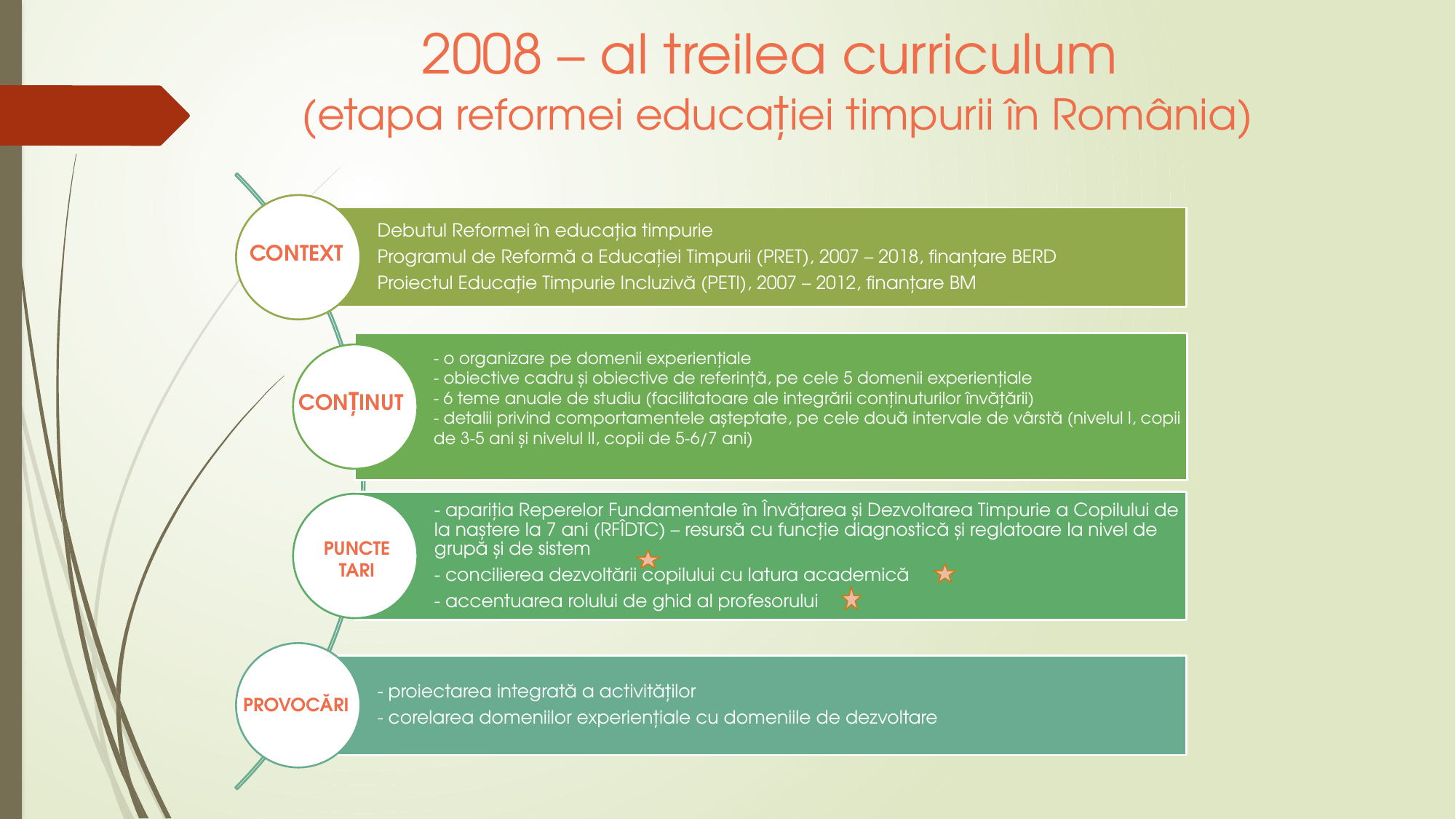

# 2008 – al treilea curriculum (etapa reformei educației timpurii în România)
Debutul Reformei în educația timpurie
Programul de Reformă a Educației Timpurii (PRET), 2007 – 2018, finanțare BERD
Proiectul Educație Timpurie Incluzivă (PETI), 2007 – 2012, finanțare BM
- o organizare pe domenii experiențiale
- obiective cadru și obiective de referință, pe cele 5 domenii experiențiale
- 6 teme anuale de studiu (facilitatoare ale integrării conținuturilor învățării)
- detalii privind comportamentele așteptate, pe cele două intervale de vârstă (nivelul I, copii de 3-5 ani și nivelul II, copii de 5-6/7 ani)

- apariția Reperelor Fundamentale în Învățarea și Dezvoltarea Timpurie a Copilului de la naștere la 7 ani (RFÎDTC) – resursă cu funcție diagnostică și reglatoare la nivel de grupă și de sistem
- concilierea dezvoltării copilului cu latura academică
- accentuarea rolului de ghid al profesorului
- proiectarea integrată a activităților
- corelarea domeniilor experiențiale cu domeniile de dezvoltare

CONTEXT
CONȚINUT
PUNCTE TARI

PROVOCĂRI